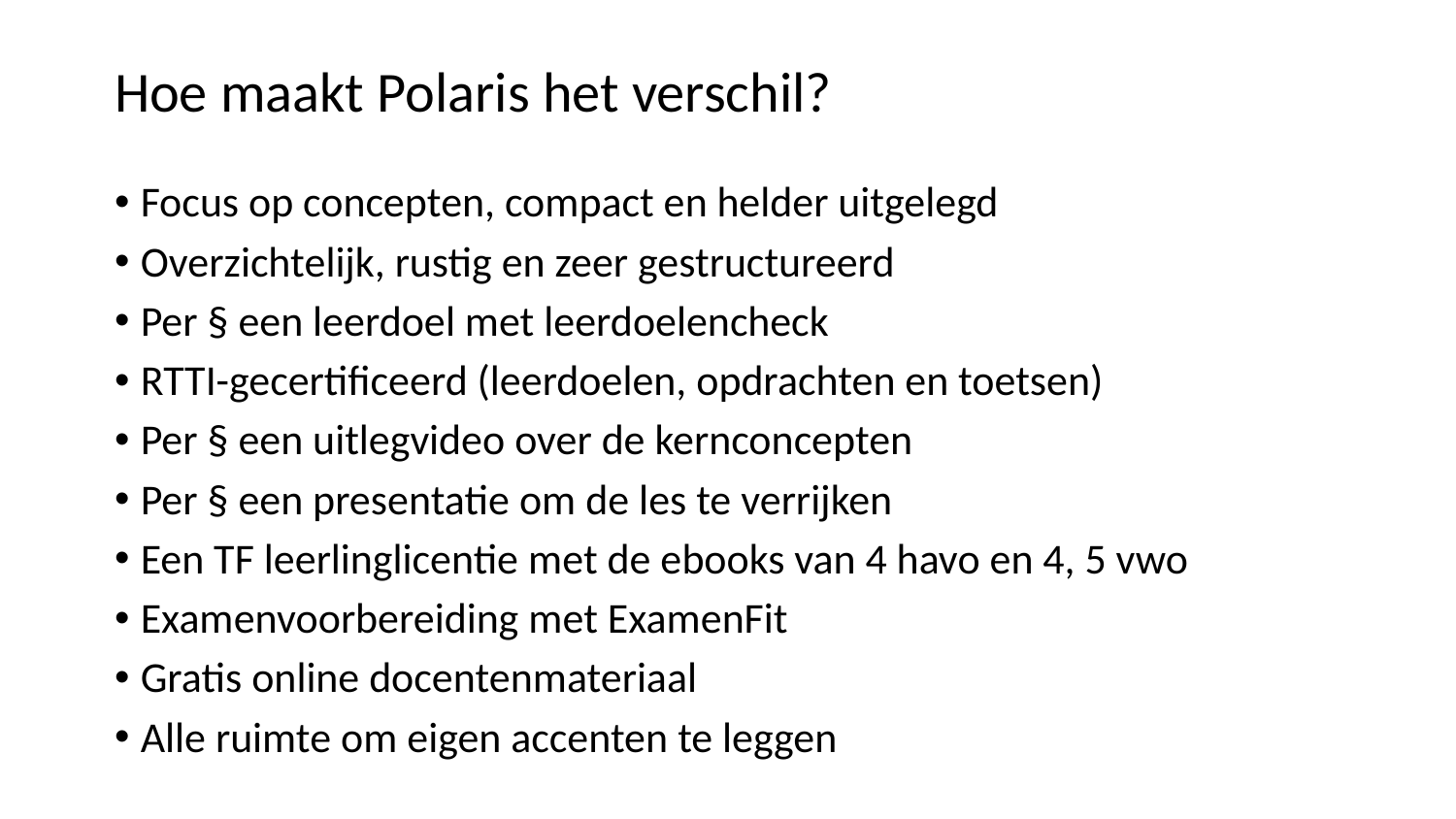

# Hoe maakt Polaris het verschil?
Focus op concepten, compact en helder uitgelegd
Overzichtelijk, rustig en zeer gestructureerd
Per § een leerdoel met leerdoelencheck
RTTI-gecertificeerd (leerdoelen, opdrachten en toetsen)
Per § een uitlegvideo over de kernconcepten
Per § een presentatie om de les te verrijken
Een TF leerlinglicentie met de ebooks van 4 havo en 4, 5 vwo
Examenvoorbereiding met ExamenFit
Gratis online docentenmateriaal
Alle ruimte om eigen accenten te leggen